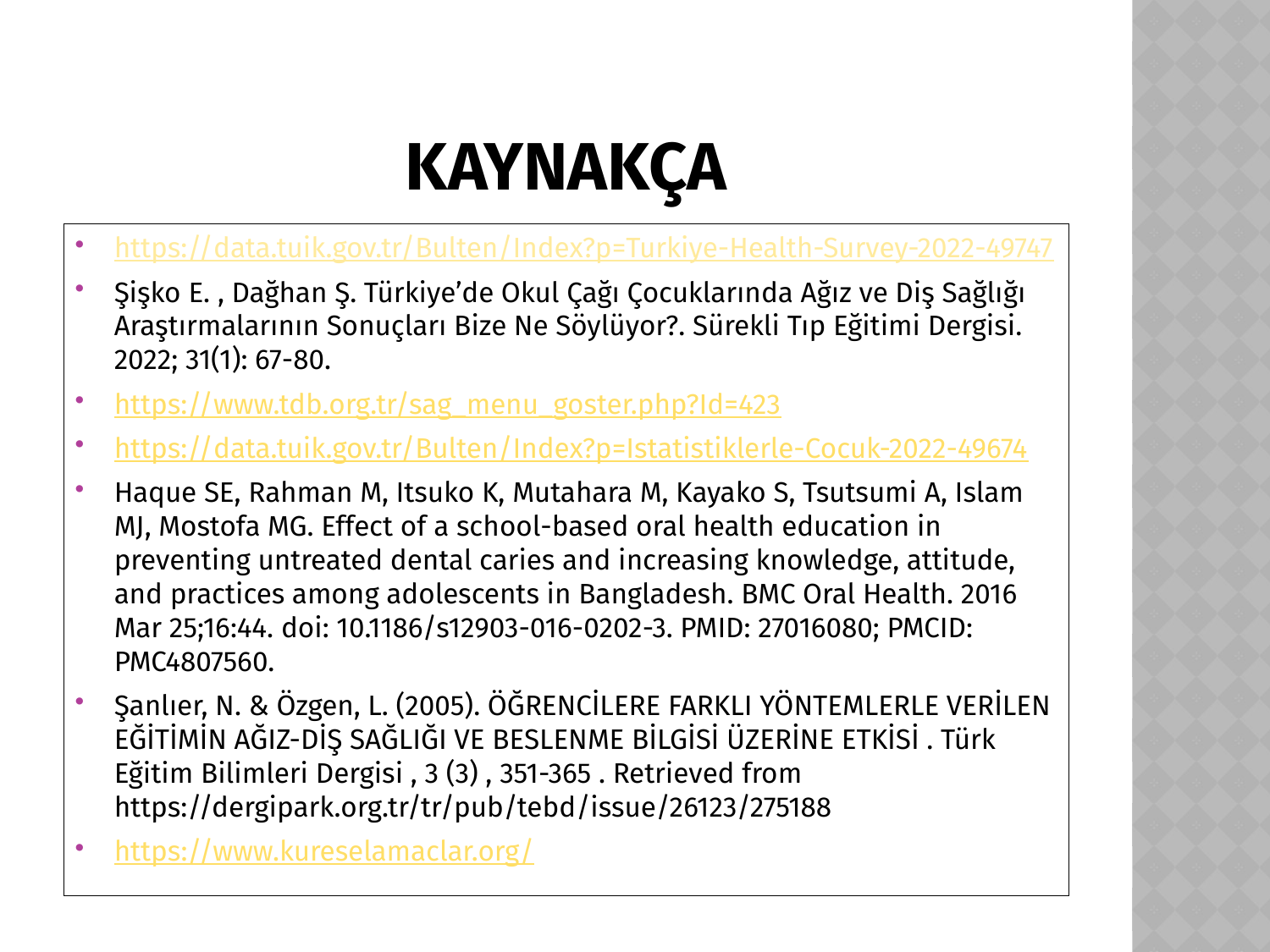

# kaynakça
https://data.tuik.gov.tr/Bulten/Index?p=Turkiye-Health-Survey-2022-49747
Şişko E. , Dağhan Ş. Türkiye’de Okul Çağı Çocuklarında Ağız ve Diş Sağlığı Araştırmalarının Sonuçları Bize Ne Söylüyor?. Sürekli Tıp Eğitimi Dergisi. 2022; 31(1): 67-80.
https://www.tdb.org.tr/sag_menu_goster.php?Id=423
https://data.tuik.gov.tr/Bulten/Index?p=Istatistiklerle-Cocuk-2022-49674
Haque SE, Rahman M, Itsuko K, Mutahara M, Kayako S, Tsutsumi A, Islam MJ, Mostofa MG. Effect of a school-based oral health education in preventing untreated dental caries and increasing knowledge, attitude, and practices among adolescents in Bangladesh. BMC Oral Health. 2016 Mar 25;16:44. doi: 10.1186/s12903-016-0202-3. PMID: 27016080; PMCID: PMC4807560.
Şanlıer, N. & Özgen, L. (2005). ÖĞRENCİLERE FARKLI YÖNTEMLERLE VERİLEN EĞİTİMİN AĞIZ-DİŞ SAĞLIĞI VE BESLENME BİLGİSİ ÜZERİNE ETKİSİ . Türk Eğitim Bilimleri Dergisi , 3 (3) , 351-365 . Retrieved from https://dergipark.org.tr/tr/pub/tebd/issue/26123/275188
https://www.kureselamaclar.org/